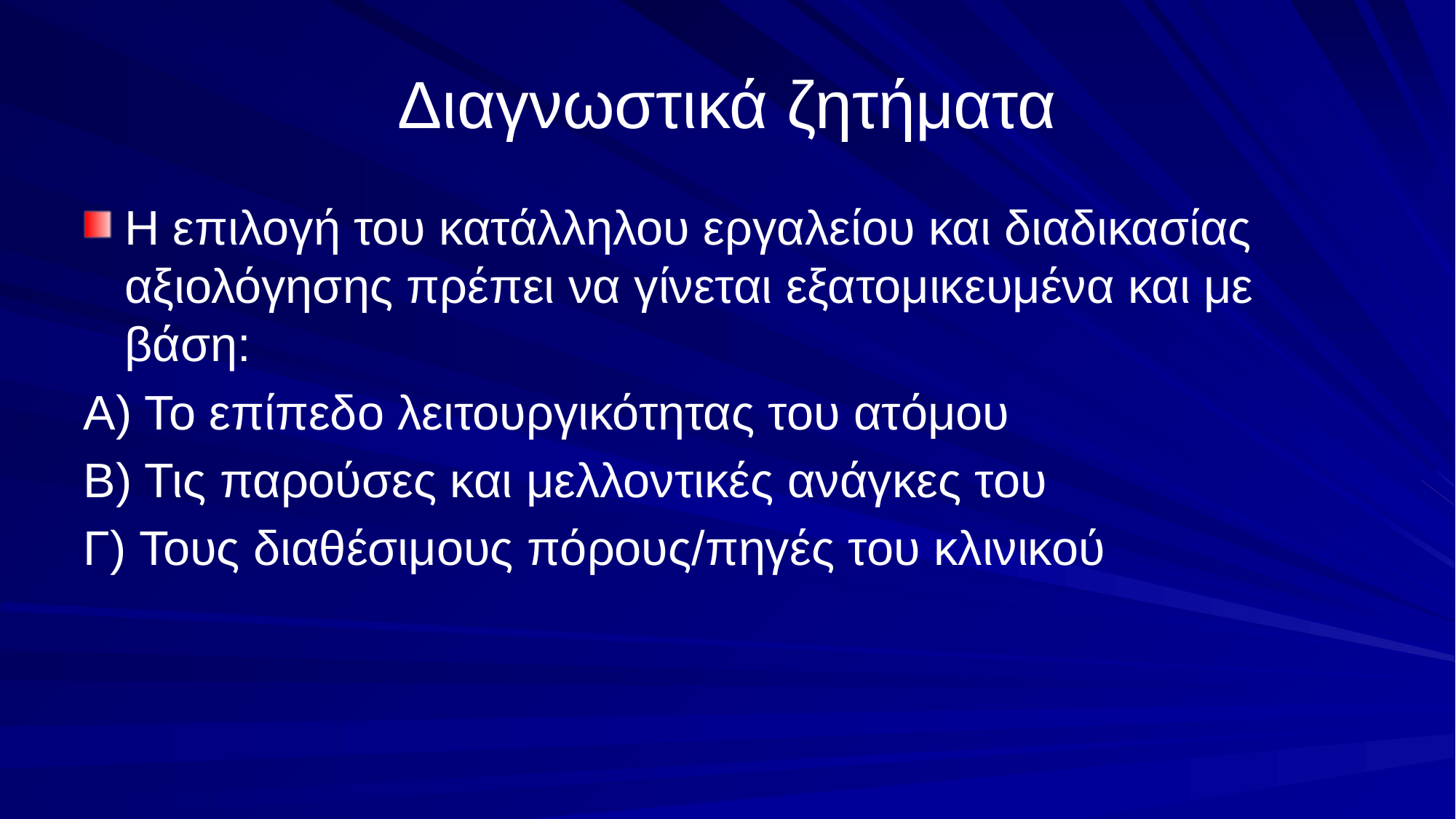

# Διαγνωστικά ζητήματα
Η επιλογή του κατάλληλου εργαλείου και διαδικασίας αξιολόγησης πρέπει να γίνεται εξατομικευμένα και με βάση:
Α) Το επίπεδο λειτουργικότητας του ατόμου
Β) Τις παρούσες και μελλοντικές ανάγκες του
Γ) Τους διαθέσιμους πόρους/πηγές του κλινικού